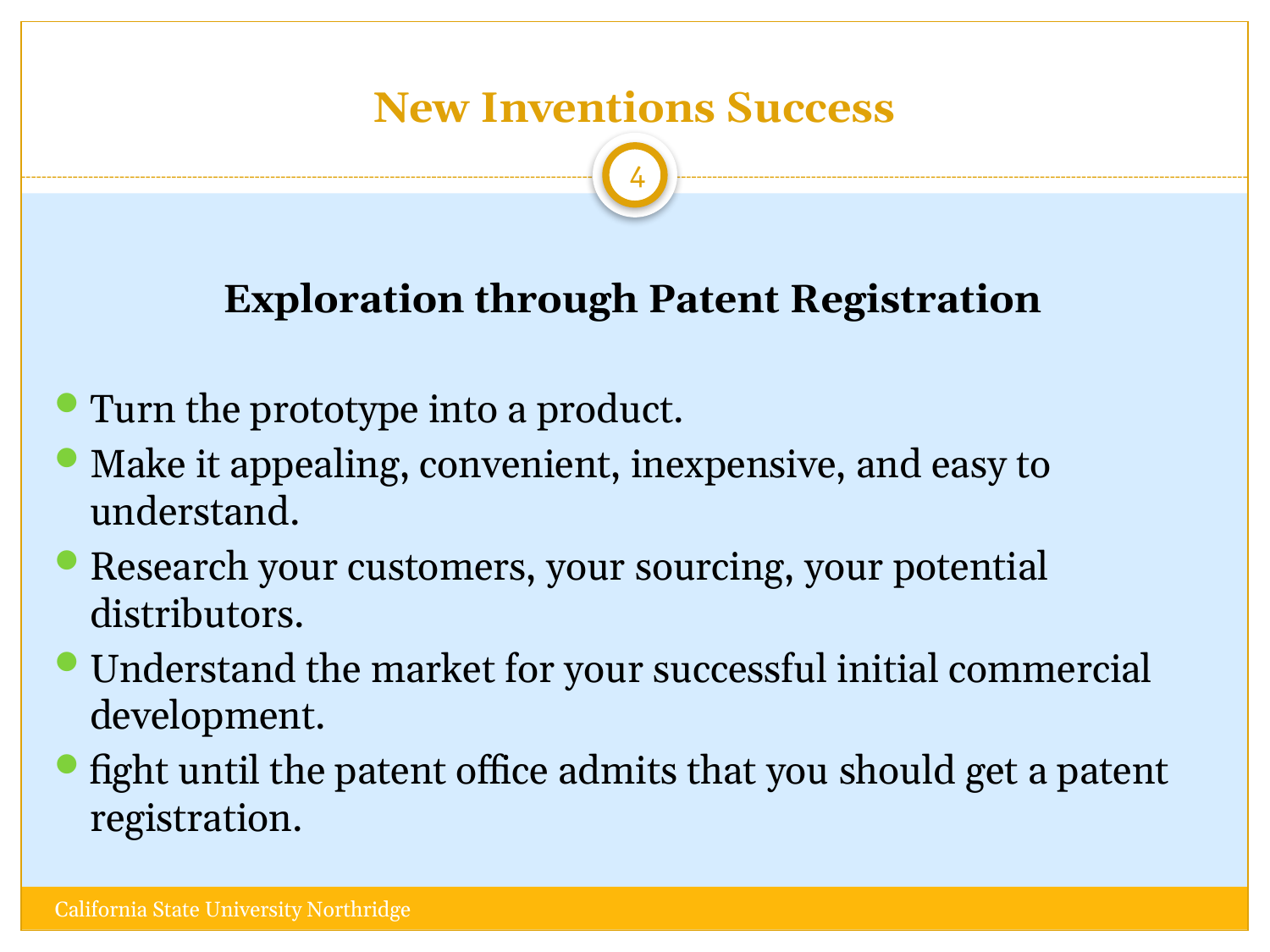

# New Inventions Success
4

Exploration through Patent Registration

Turn the prototype into a product.
Make it appealing, convenient, inexpensive, and easy to understand.
Research your customers, your sourcing, your potential distributors.
Understand the market for your successful initial commercial development.
fight until the patent office admits that you should get a patent registration.

California State University Northridge